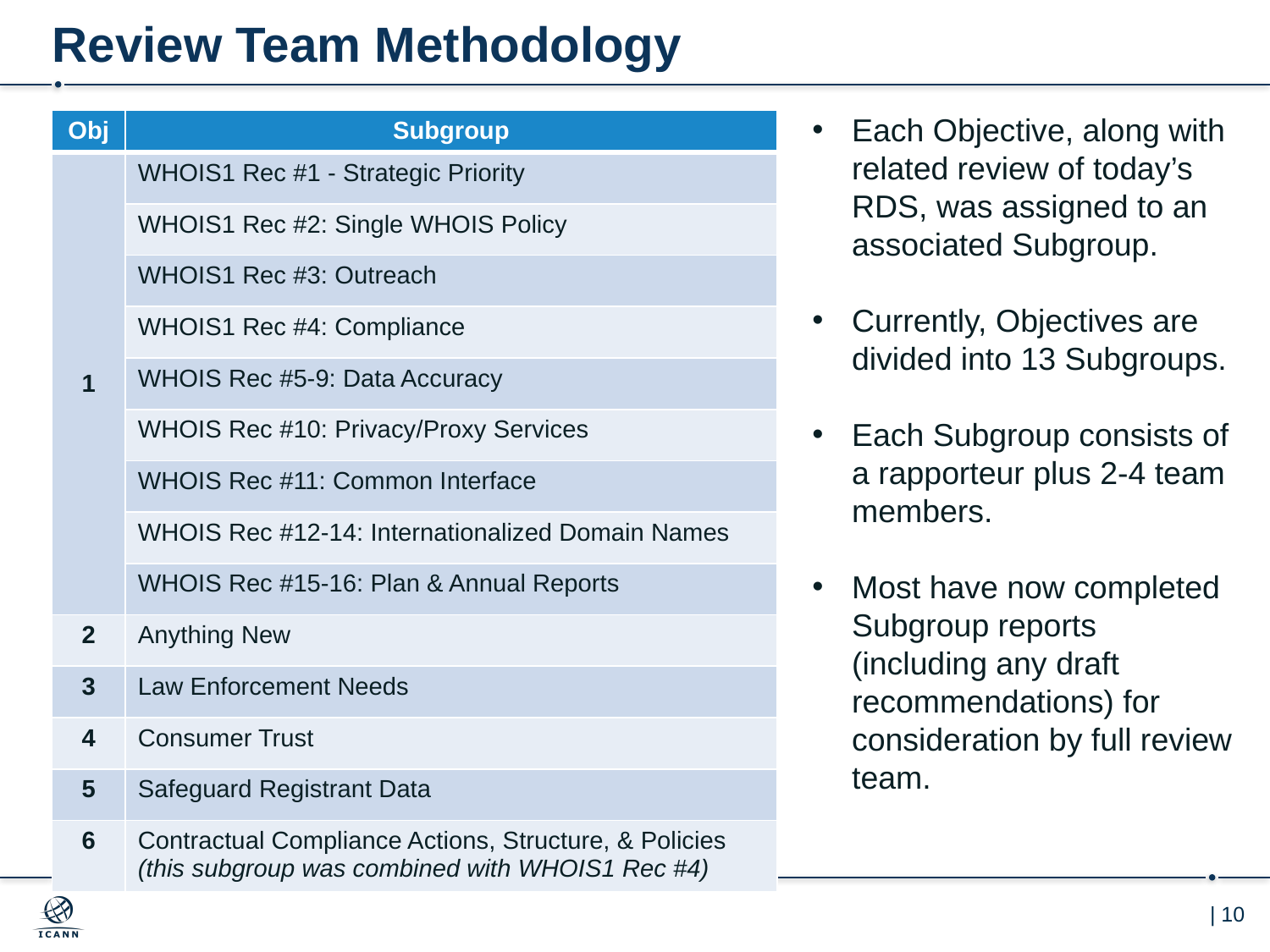

# Review Team Methodology
| Obj | Subgroup |
| --- | --- |
| 1 | WHOIS1 Rec #1 - Strategic Priority |
|  | WHOIS1 Rec #2: Single WHOIS Policy |
|  | WHOIS1 Rec #3: Outreach |
|  | WHOIS1 Rec #4: Compliance |
|  | WHOIS Rec #5-9: Data Accuracy |
|  | WHOIS Rec #10: Privacy/Proxy Services |
|  | WHOIS Rec #11: Common Interface |
|  | WHOIS Rec #12-14: Internationalized Domain Names |
|  | WHOIS Rec #15-16: Plan & Annual Reports |
| 2 | Anything New |
| 3 | Law Enforcement Needs |
| 4 | Consumer Trust |
| 5 | Safeguard Registrant Data |
| 6 | Contractual Compliance Actions, Structure, & Policies (this subgroup was combined with WHOIS1 Rec #4) |
Each Objective, along with related review of today’s RDS, was assigned to an associated Subgroup.

Currently, Objectives are divided into 13 Subgroups.

Each Subgroup consists of a rapporteur plus 2-4 team members.

Most have now completed Subgroup reports (including any draft recommendations) for consideration by full review team.